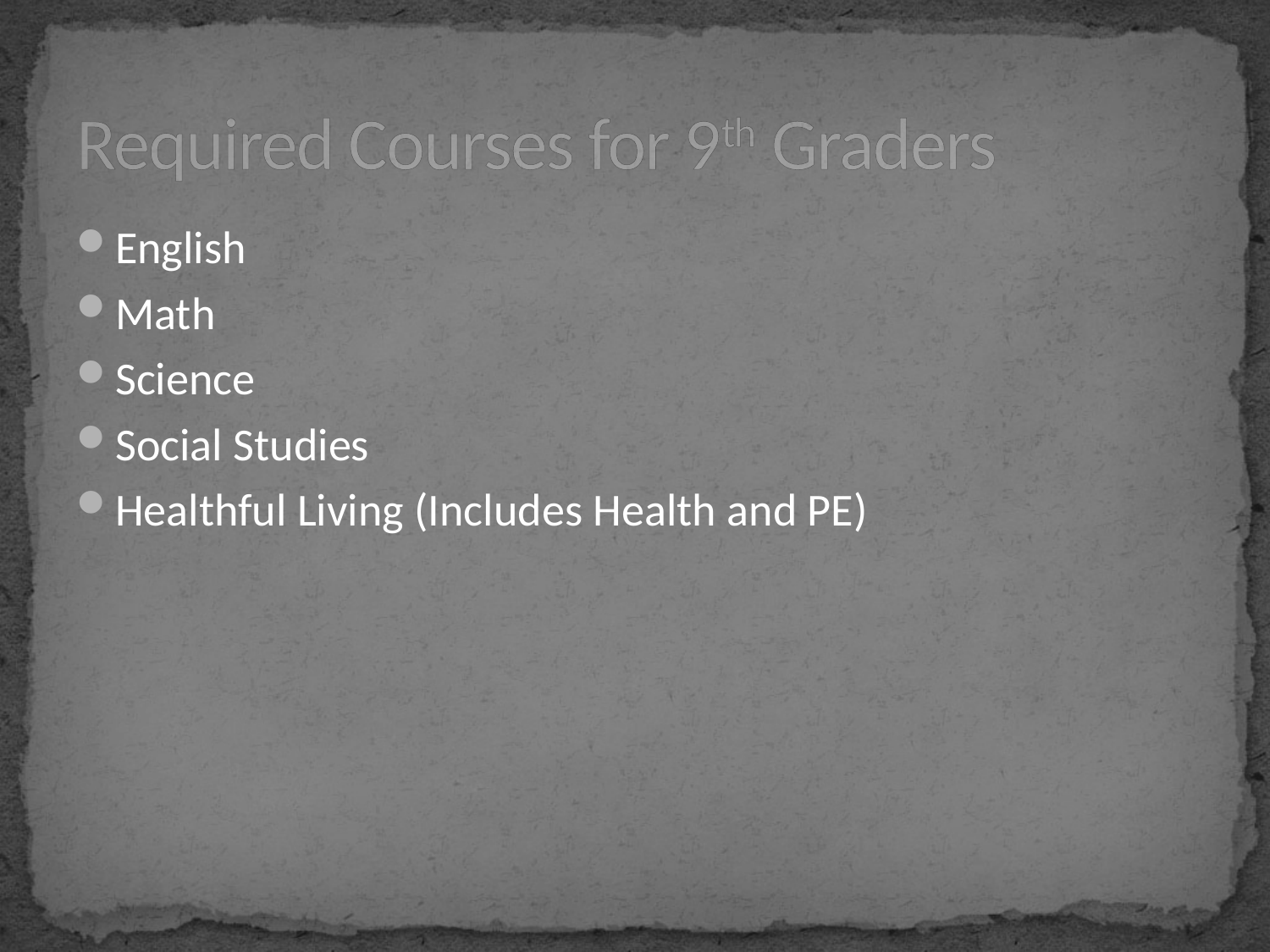

# Required Courses for 9th Graders
English
Math
Science
Social Studies
Healthful Living (Includes Health and PE)